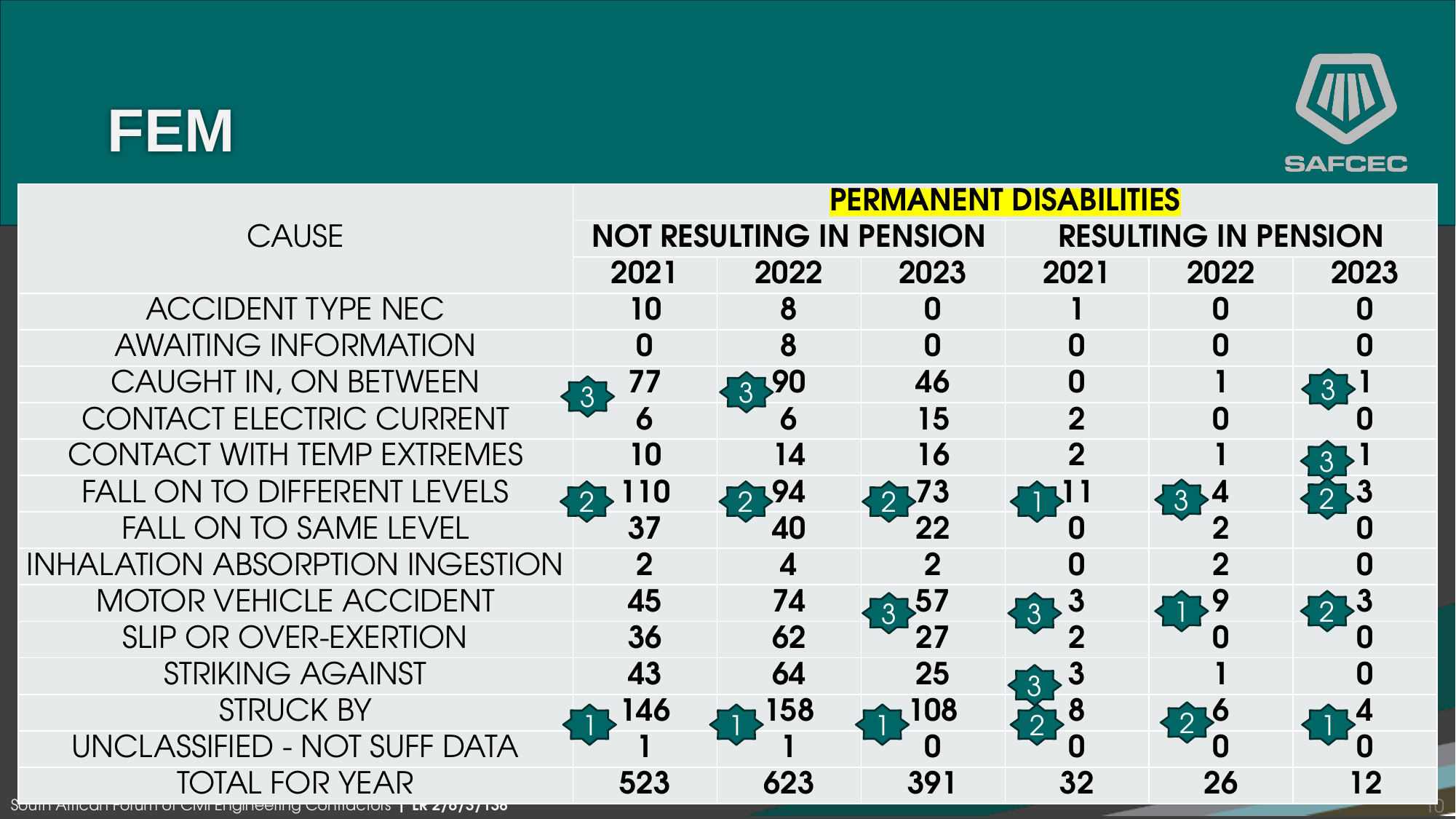

# FEM
| CAUSE | PERMANENT DISABILITIES |  |  |  |  |  |
| --- | --- | --- | --- | --- | --- | --- |
|  | NOT RESULTING IN PENSION |  |  | RESULTING IN PENSION |  |  |
|  | 2021 | 2022 | 2023 | 2021 | 2022 | 2023 |
| ACCIDENT TYPE NEC | 10 | 8 | 0 | 1 | 0 | 0 |
| AWAITING INFORMATION | 0 | 8 | 0 | 0 | 0 | 0 |
| CAUGHT IN, ON BETWEEN | 77 | 90 | 46 | 0 | 1 | 1 |
| CONTACT ELECTRIC CURRENT | 6 | 6 | 15 | 2 | 0 | 0 |
| CONTACT WITH TEMP EXTREMES | 10 | 14 | 16 | 2 | 1 | 1 |
| FALL ON TO DIFFERENT LEVELS | 110 | 94 | 73 | 11 | 4 | 3 |
| FALL ON TO SAME LEVEL | 37 | 40 | 22 | 0 | 2 | 0 |
| INHALATION ABSORPTION INGESTION | 2 | 4 | 2 | 0 | 2 | 0 |
| MOTOR VEHICLE ACCIDENT | 45 | 74 | 57 | 3 | 9 | 3 |
| SLIP OR OVER-EXERTION | 36 | 62 | 27 | 2 | 0 | 0 |
| STRIKING AGAINST | 43 | 64 | 25 | 3 | 1 | 0 |
| STRUCK BY | 146 | 158 | 108 | 8 | 6 | 4 |
| UNCLASSIFIED - NOT SUFF DATA | 1 | 1 | 0 | 0 | 0 | 0 |
| TOTAL FOR YEAR | 523 | 623 | 391 | 32 | 26 | 12 |
3
3
3
3
2
3
2
2
1
2
1
2
3
3
3
2
2
1
1
1
1
10